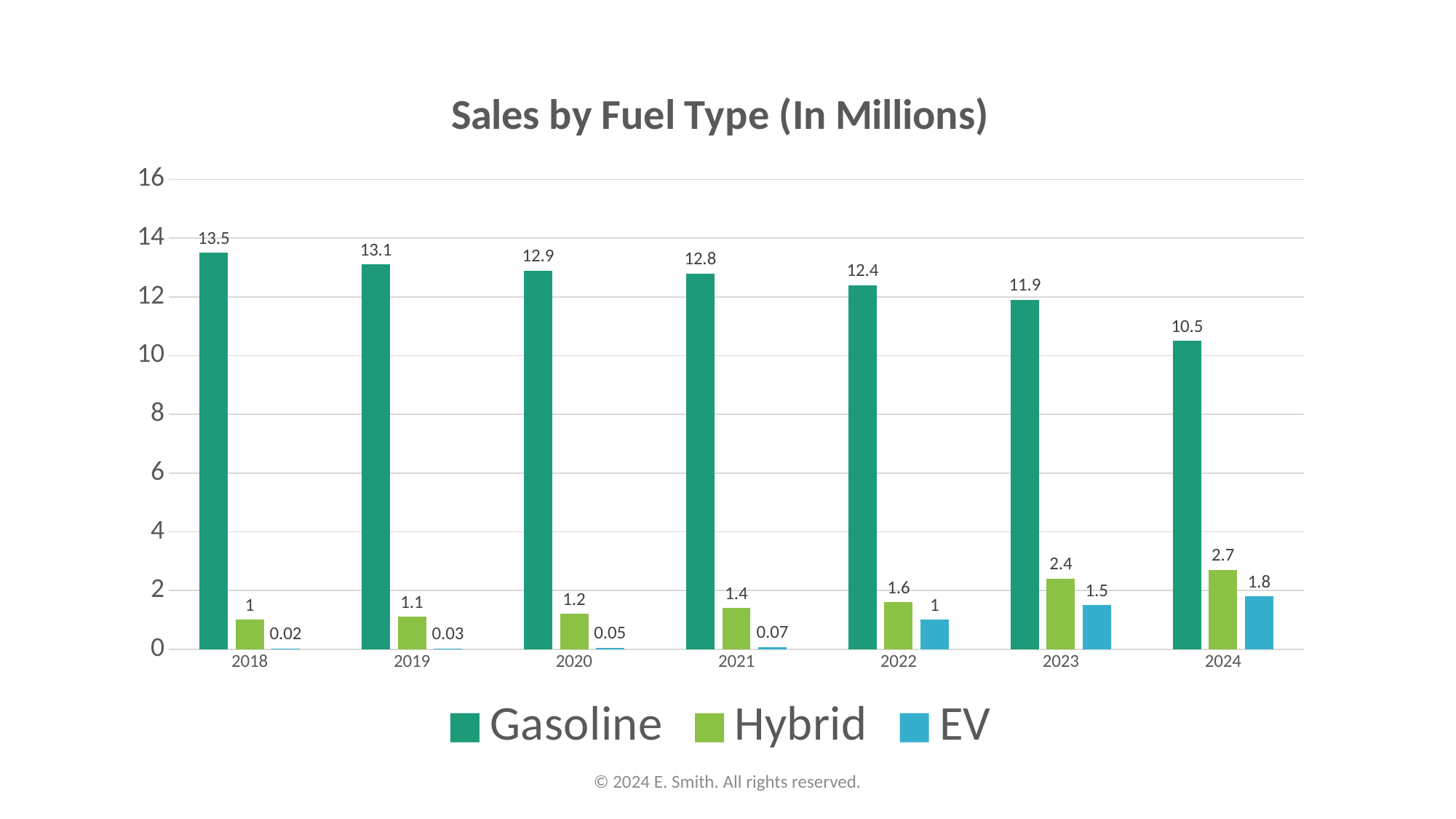

### Chart: Sales by Fuel Type (In Millions)

| Category | Gasoline | Hybrid | EV |
|---|---|---|---|
| 2018 | 13.5 | 1.0 | 0.02 |
| 2019 | 13.1 | 1.1 | 0.03 |
| 2020 | 12.9 | 1.2 | 0.05 |
| 2021 | 12.8 | 1.4 | 0.07 |
| 2022 | 12.4 | 1.6 | 1.0 |
| 2023 | 11.9 | 2.4 | 1.5 |
| 2024 | 10.5 | 2.7 | 1.8 |
© 2024 E. Smith. All rights reserved.